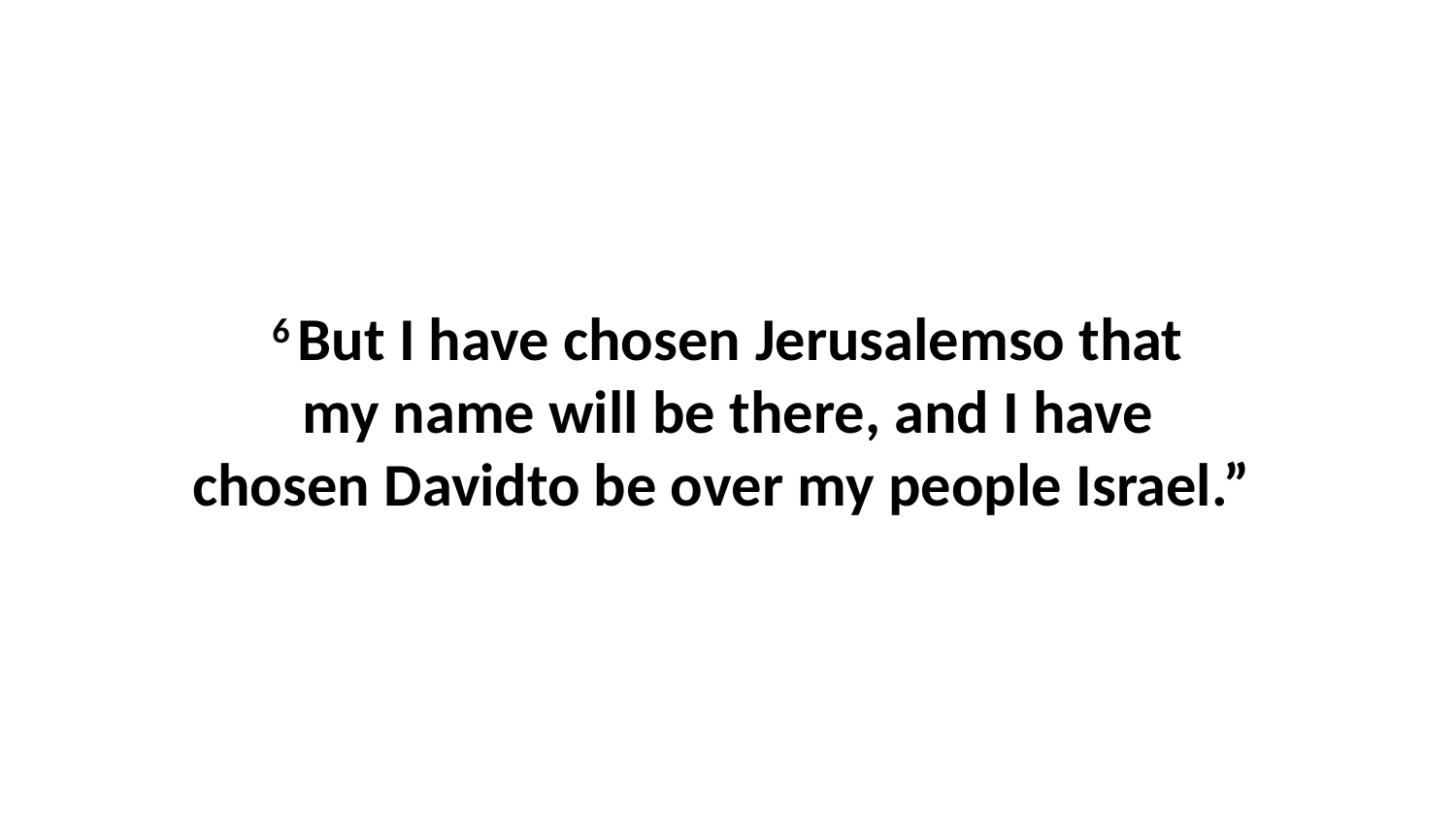

6 But I have chosen Jerusalemso that my name will be there, and I have chosen Davidto be over my people Israel.”